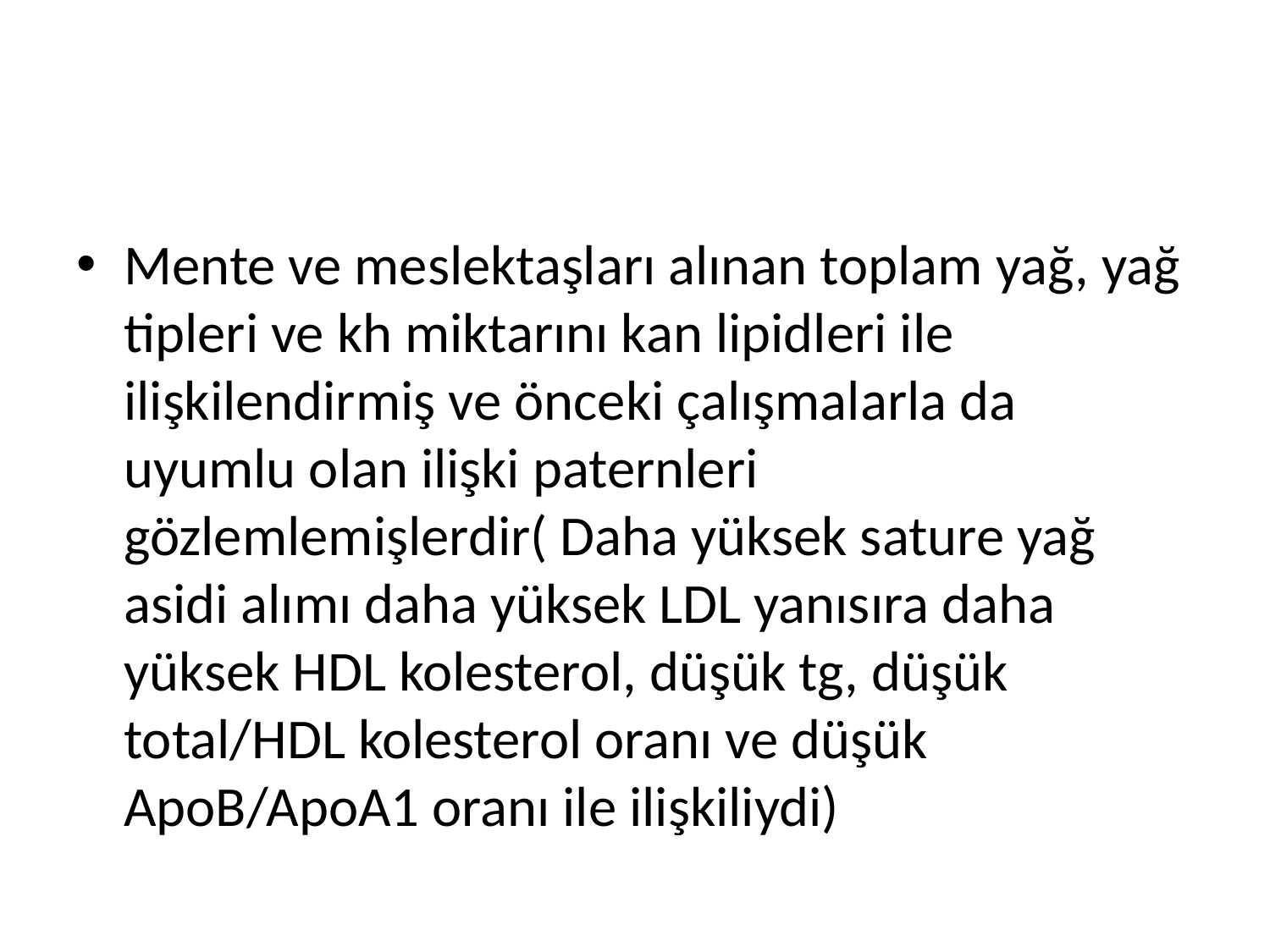

#
Mente ve meslektaşları alınan toplam yağ, yağ tipleri ve kh miktarını kan lipidleri ile ilişkilendirmiş ve önceki çalışmalarla da uyumlu olan ilişki paternleri gözlemlemişlerdir( Daha yüksek sature yağ asidi alımı daha yüksek LDL yanısıra daha yüksek HDL kolesterol, düşük tg, düşük total/HDL kolesterol oranı ve düşük ApoB/ApoA1 oranı ile ilişkiliydi)